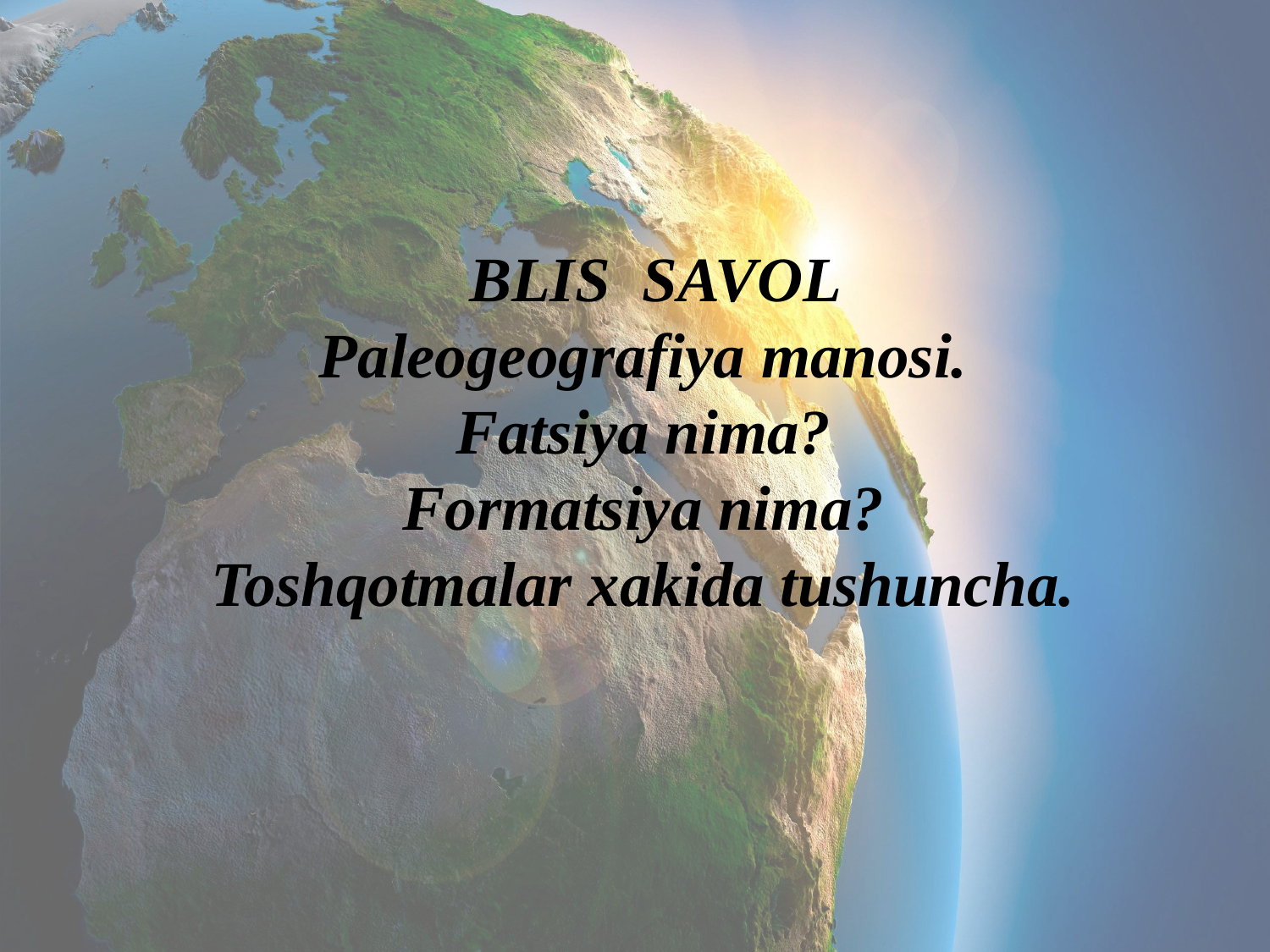

BLIS  SAVOL
Paleogeografiya manosi.
Fatsiya nima?
Formatsiya nima?
Toshqotmalar xakida tushuncha.